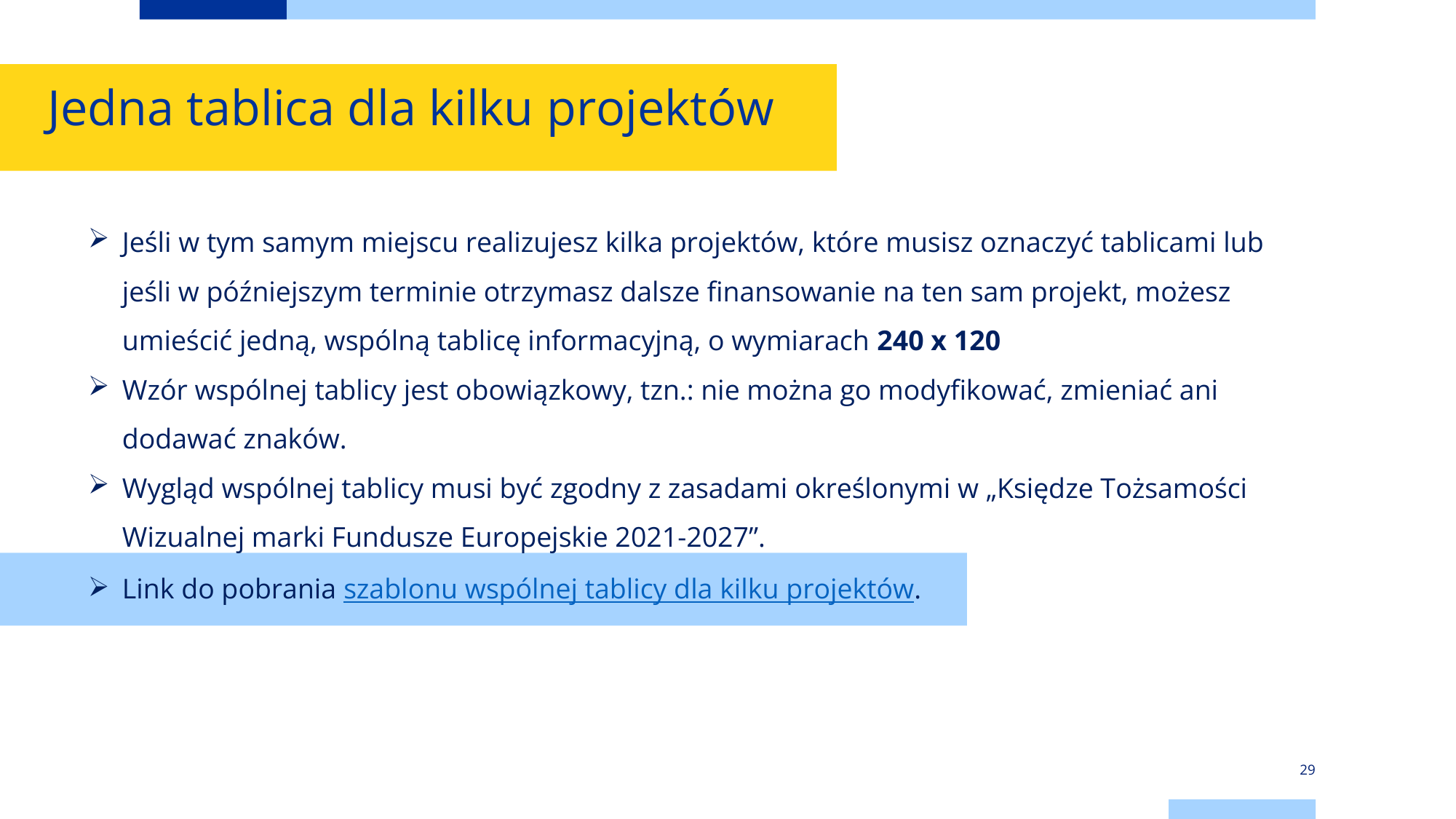

# Jedna tablica dla kilku projektów
Jeśli w tym samym miejscu realizujesz kilka projektów, które musisz oznaczyć tablicami lub jeśli w późniejszym terminie otrzymasz dalsze finansowanie na ten sam projekt, możesz umieścić jedną, wspólną tablicę informacyjną, o wymiarach 240 x 120
Wzór wspólnej tablicy jest obowiązkowy, tzn.: nie można go modyfikować, zmieniać ani dodawać znaków.
Wygląd wspólnej tablicy musi być zgodny z zasadami określonymi w „Księdze Tożsamości Wizualnej marki Fundusze Europejskie 2021-2027”.
Link do pobrania szablonu wspólnej tablicy dla kilku projektów.

29